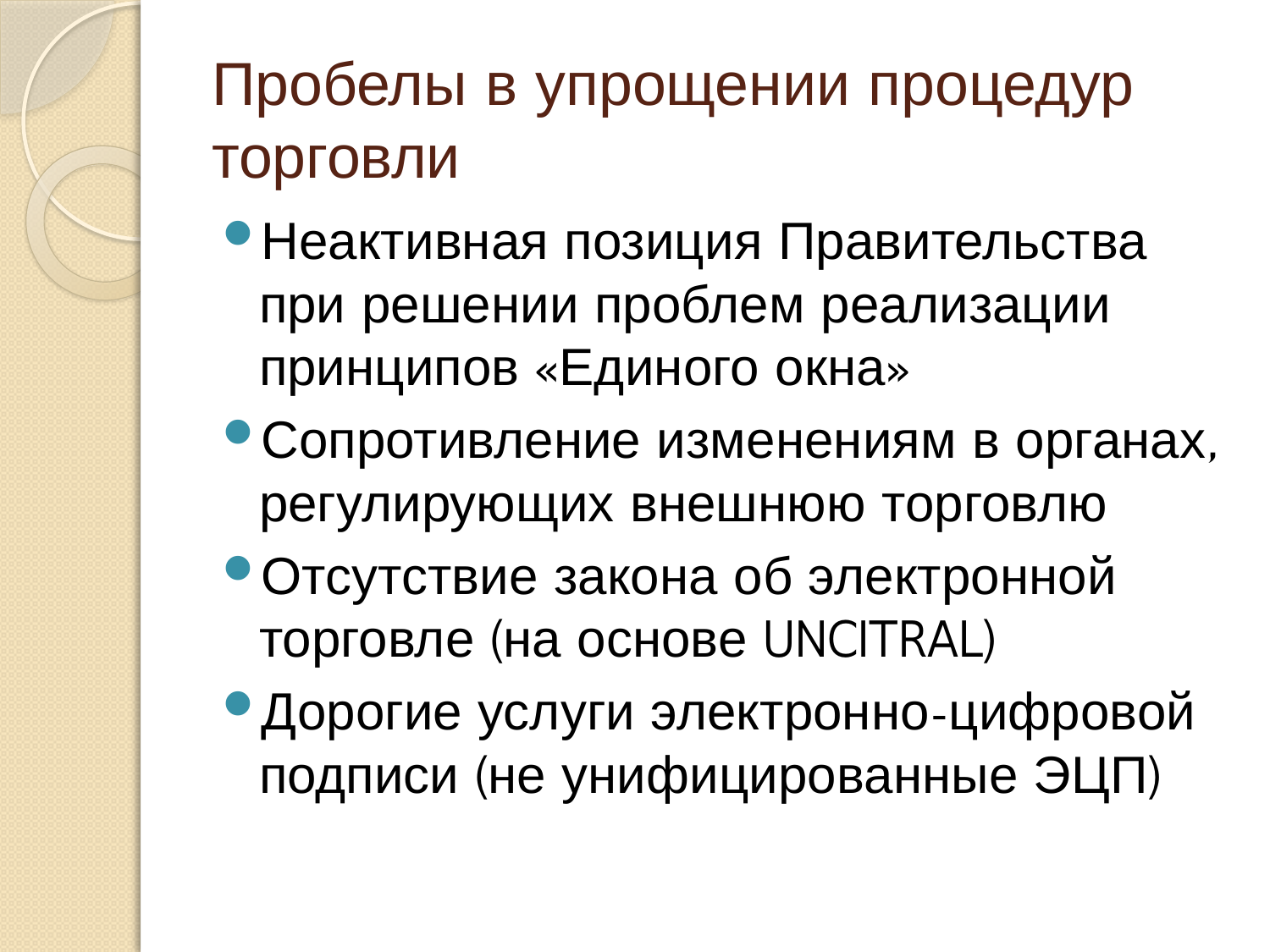

# Пробелы в упрощении процедур торговли
Неактивная позиция Правительства при решении проблем реализации принципов «Единого окна»
Сопротивление изменениям в органах, регулирующих внешнюю торговлю
Отсутствие закона об электронной торговле (на основе UNCITRAL)
Дорогие услуги электронно-цифровой подписи (не унифицированные ЭЦП)